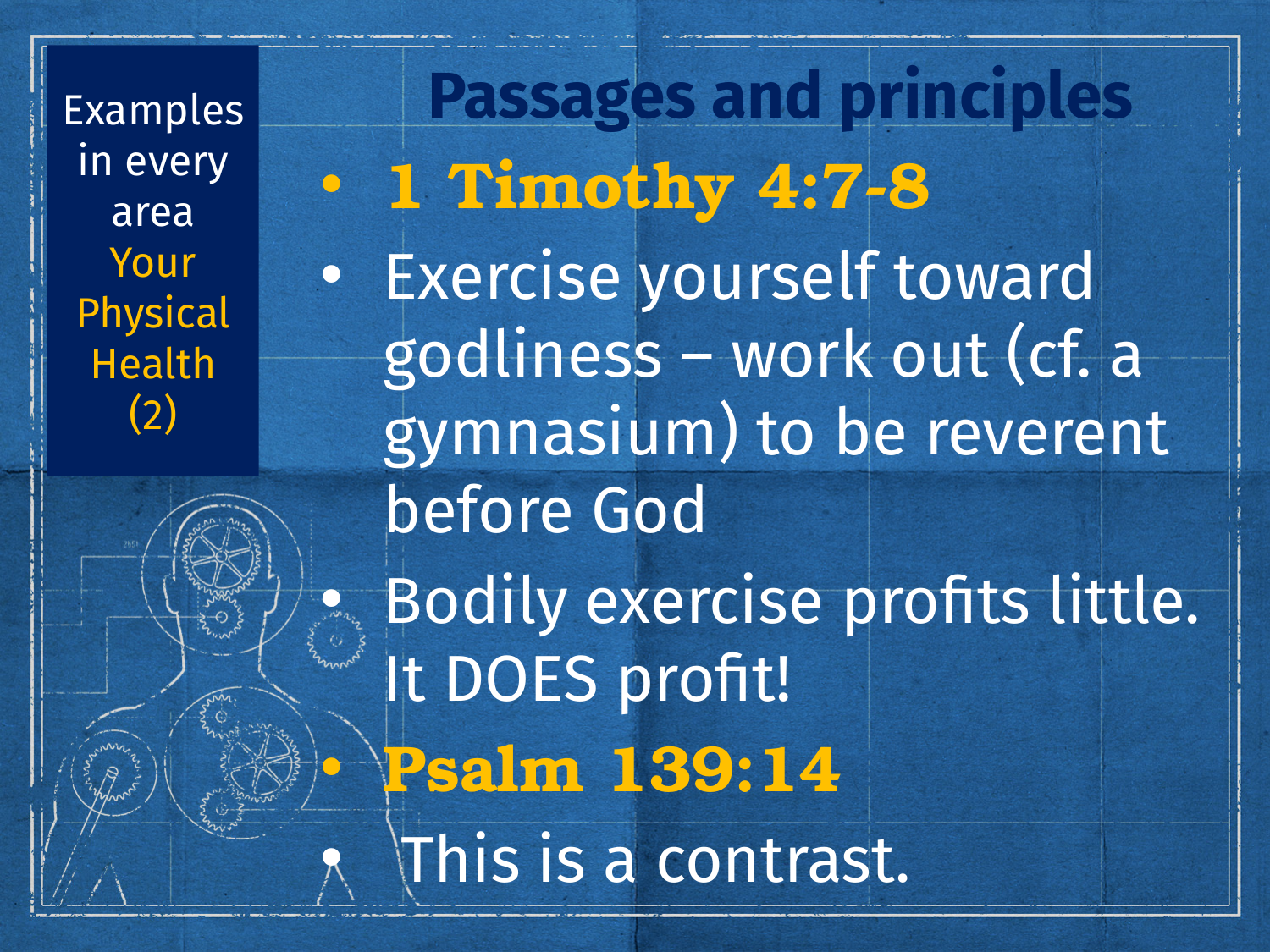

# Examples in every area Your Physical Health (2)
Passages and principles
1 Timothy 4:7-8
Exercise yourself toward godliness – work out (cf. a gymnasium) to be reverent before God
Bodily exercise profits little.  It DOES profit!
Psalm 139:14
 This is a contrast.